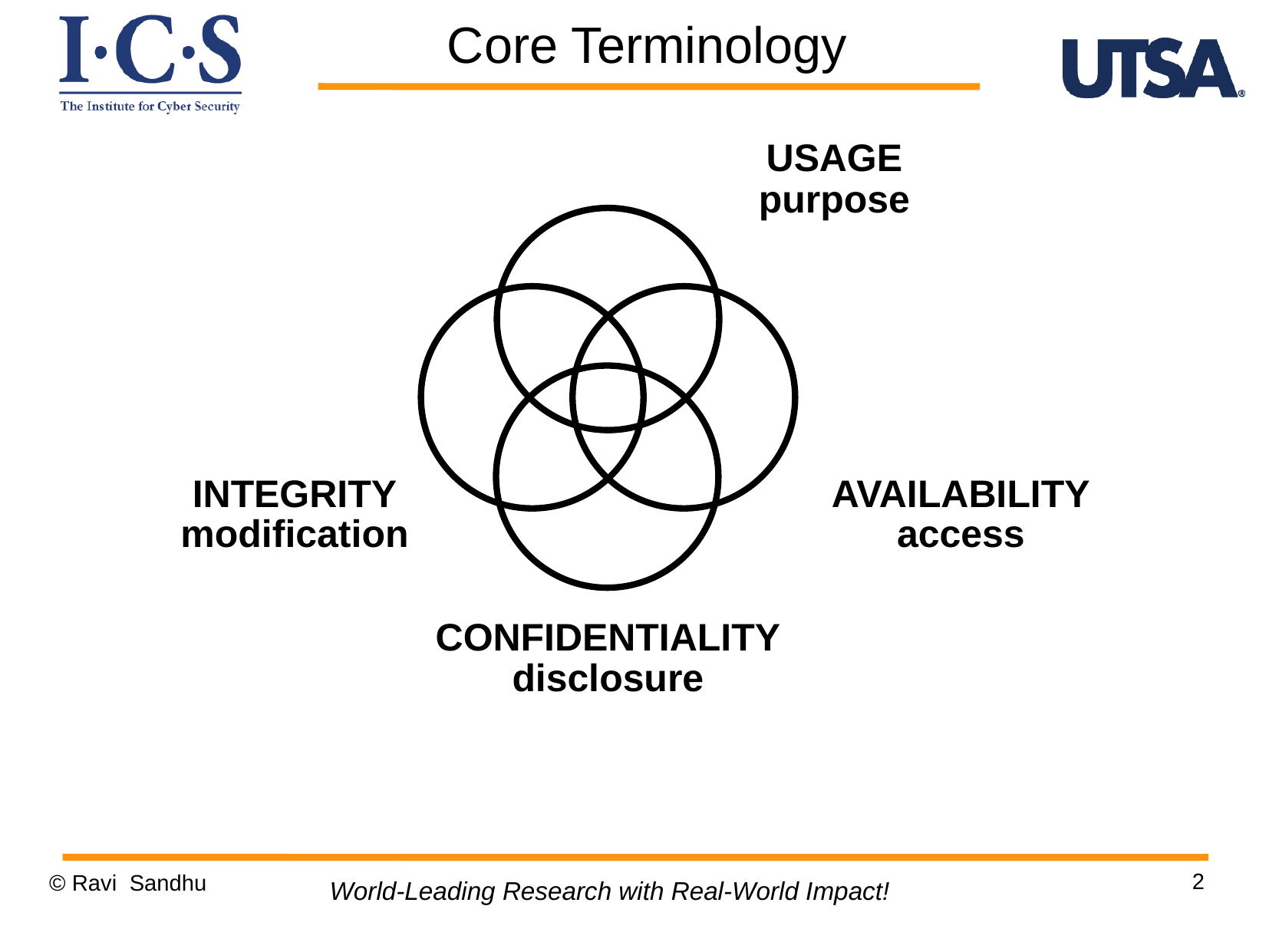

Core Terminology
USAGE
purpose

INTEGRITY
modification
AVAILABILITY
access
CONFIDENTIALITY
disclosure
2
© Ravi  Sandhu
World-Leading Research with Real-World Impact!